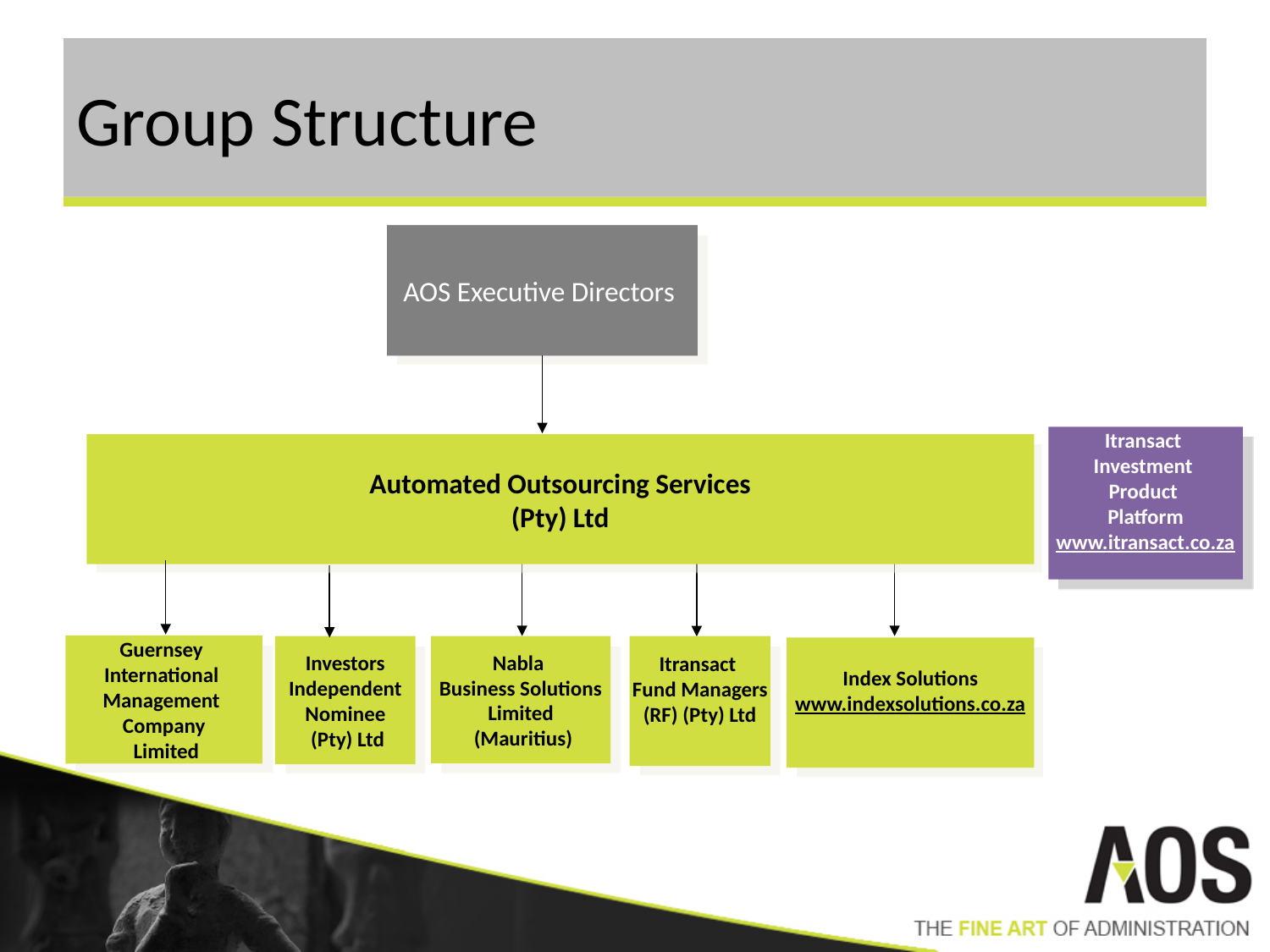

# Group Structure
AOS Executive Directors
Itransact
Investment
Product
Platform
www.itransact.co.za

Automated Outsourcing Services
(Pty) Ltd
Guernsey
International
Management
Company
 Limited

Nabla
Business Solutions
Limited
 (Mauritius)

Itransact
Fund Managers
(RF) (Pty) Ltd

Investors
 Independent
Nominee
 (Pty) Ltd

Index Solutions
www.indexsolutions.co.za